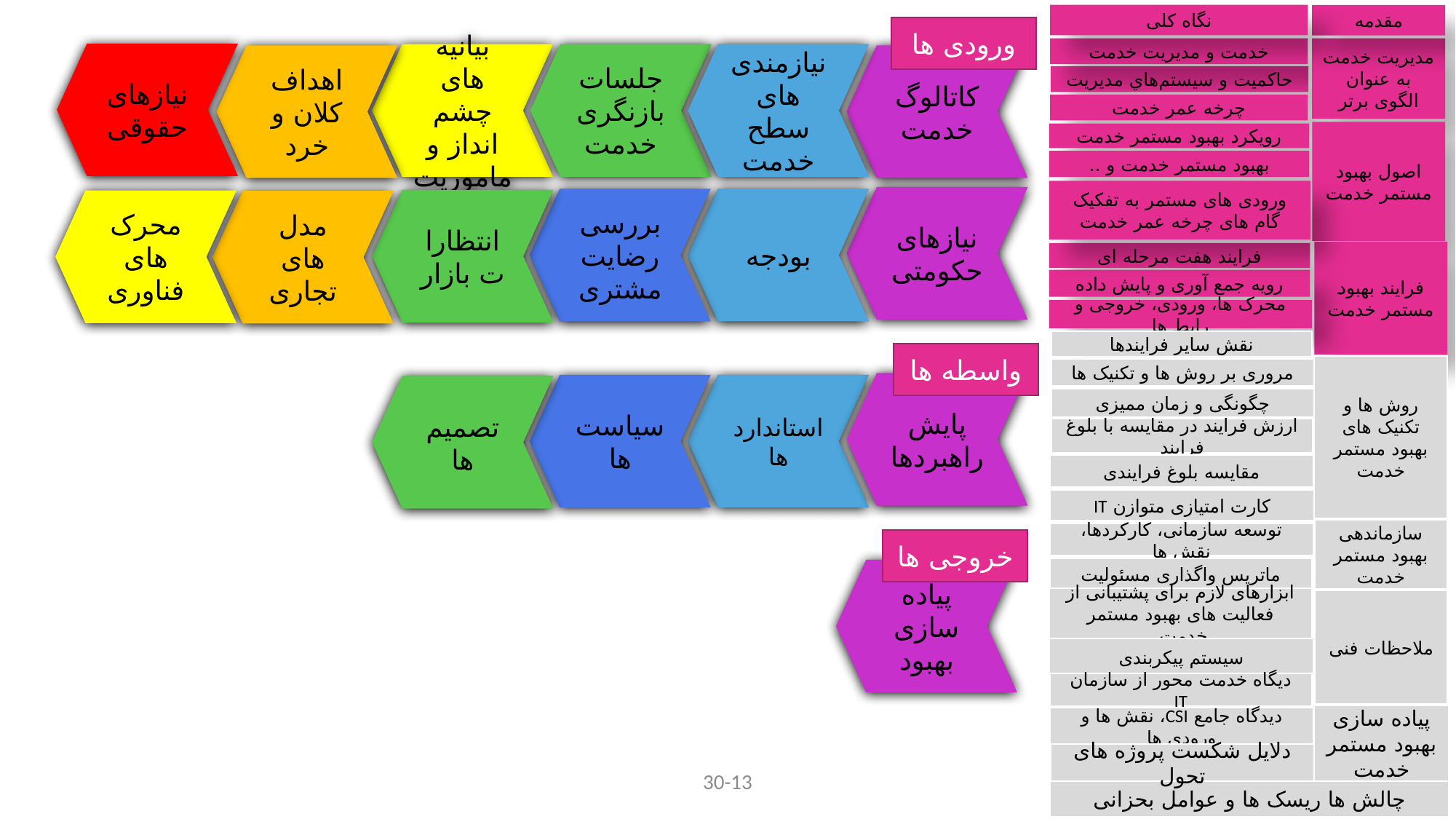

نگاه کلی
مقدمه
ورودی ها
خدمت و مدیریت خدمت
مديريت خدمت به عنوان الگوی برتر
نیازهای حقوقی
بیانیه های چشم انداز و ماموریت
جلسات بازنگری خدمت
نیازمندی های سطح خدمت
اهداف کلان و خرد
کاتالوگ خدمت
حاكميت و سيستم‌هاي مديريت
چرخه عمر خدمت
اصول بهبود مستمر خدمت
رویکرد بهبود مستمر خدمت
بهبود مستمر خدمت و ..
ورودی های مستمر به تفکیک گام های چرخه عمر خدمت
نیازهای حکومتی
بودجه
بررسی رضایت مشتری
انتظارات بازار
محرک های فناوری
مدل های تجاری
فرایند بهبود مستمر خدمت
فرایند هفت مرحله ای
رویه جمع آوری و پایش داده
محرک ها، ورودی، خروجی و رابط‌ ها
نقش سایر فرایندها
واسطه ها
روش ها و تکنیک های بهبود مستمر خدمت
مروری بر روش ها و تکنیک ها
پایش راهبردها
استانداردها
سیاست ها
تصمیم ها
چگونگی و زمان ممیزی
ارزش فرایند در مقایسه با بلوغ فرایند
مقایسه بلوغ فرایندی
کارت امتیازی متوازن IT
سازماندهی بهبود مستمر خدمت
توسعه سازمانی، کارکردها، نقش ها
خروجی ها
ماتریس واگذاری مسئولیت
پیاده سازی بهبود
ابزارهای لازم برای پشتیبانی از فعالیت های بهبود مستمر خدمت
ملاحظات فنی
سیستم پیکربندی
دیگاه خدمت محور از سازمان IT
پیاده سازی بهبود مستمر خدمت

دیدگاه جامع CSI، نقش ها و ورودی ها

دلایل شکست پروژه های تحول

30-13
13
چالش ها ریسک ها و عوامل بحزانی